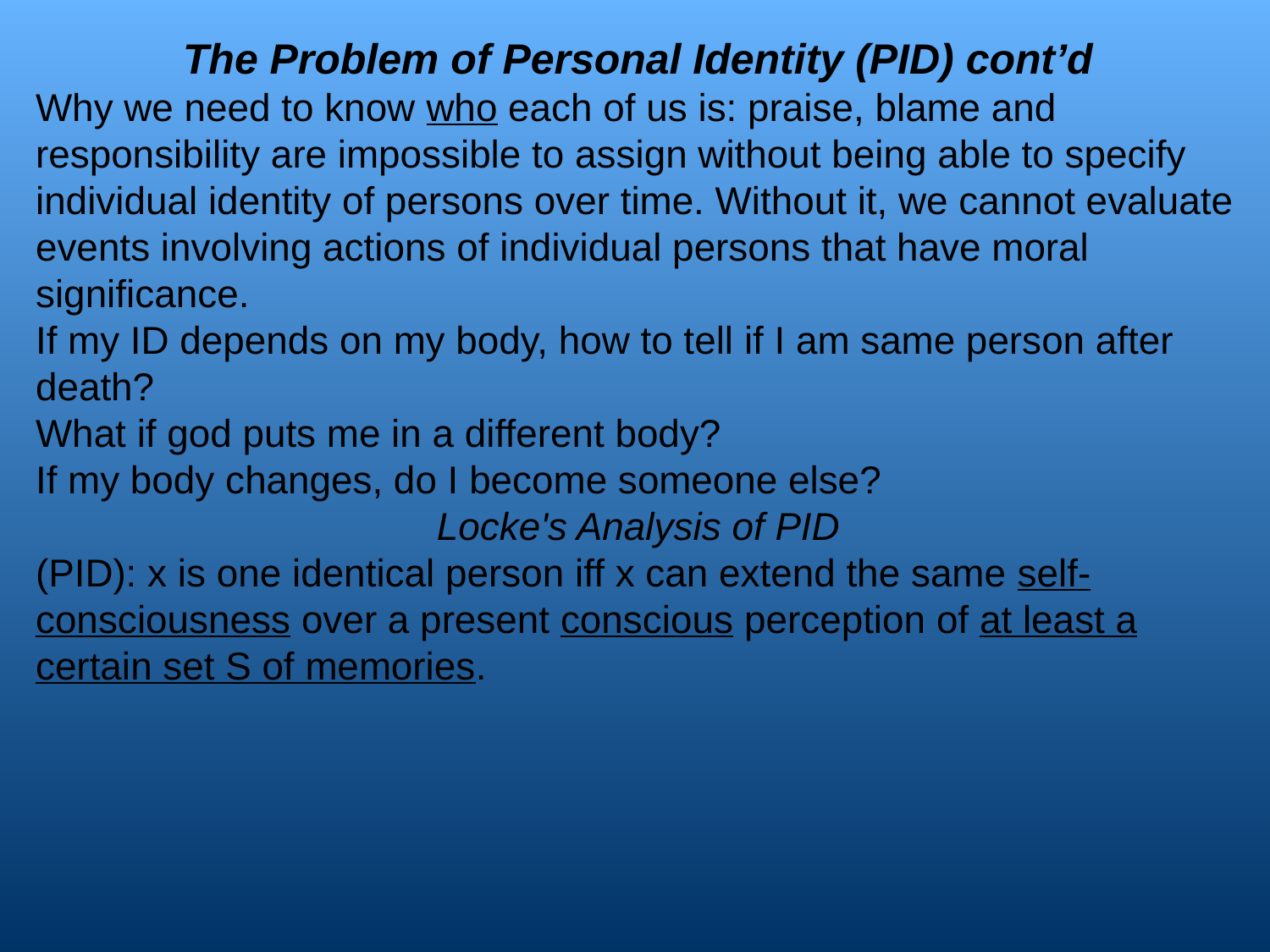

The Problem of Personal Identity (PID) cont’d
Why we need to know who each of us is: praise, blame and responsibility are impossible to assign without being able to specify individual identity of persons over time. Without it, we cannot evaluate events involving actions of individual persons that have moral significance.
If my ID depends on my body, how to tell if I am same person after death?
What if god puts me in a different body?
If my body changes, do I become someone else?
Locke's Analysis of PID
(PID): x is one identical person iff x can extend the same self-consciousness over a present conscious perception of at least a certain set S of memories.